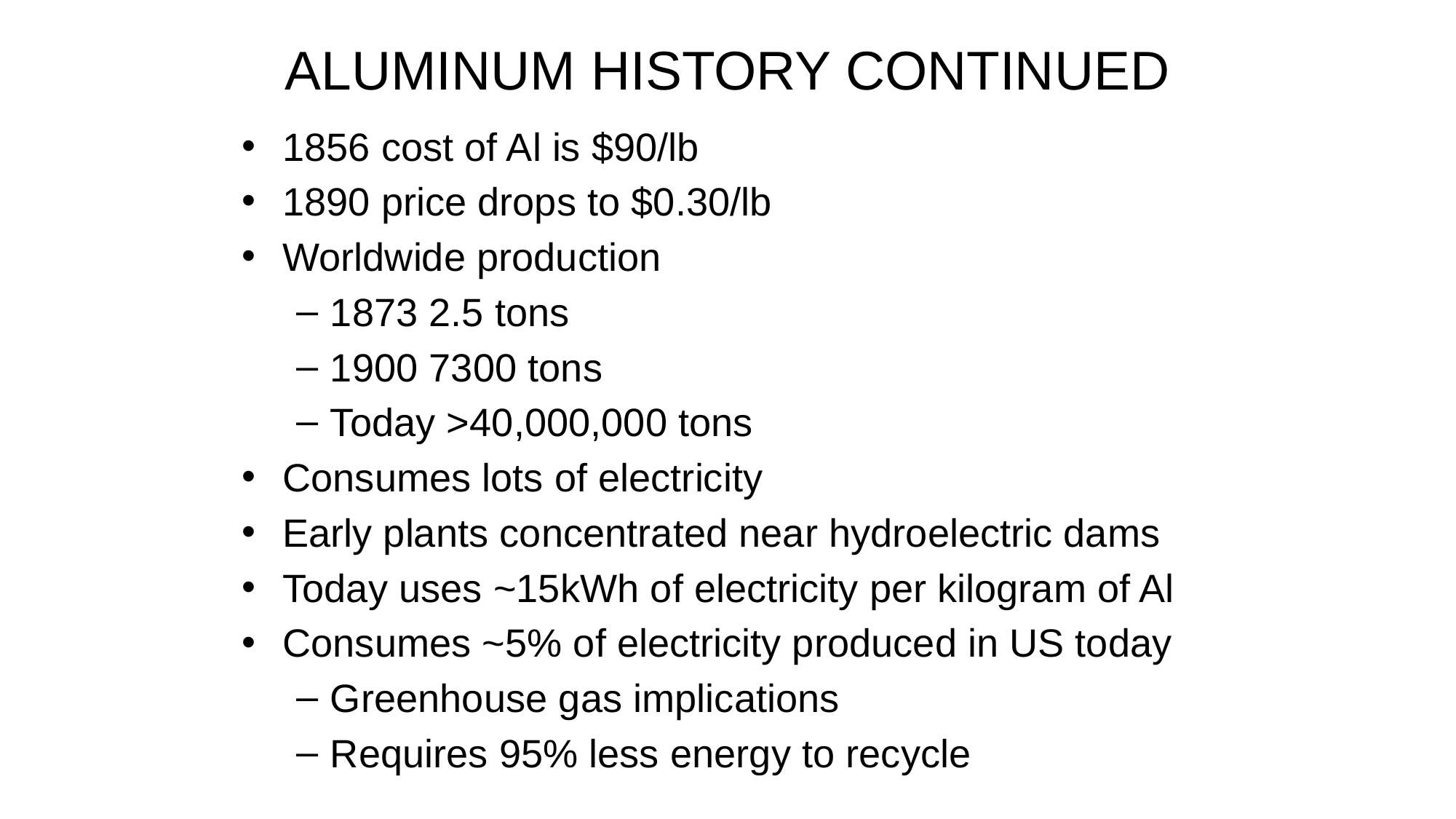

# Aluminum history continued
1856 cost of Al is $90/lb
1890 price drops to $0.30/lb
Worldwide production
1873 2.5 tons
1900 7300 tons
Today >40,000,000 tons
Consumes lots of electricity
Early plants concentrated near hydroelectric dams
Today uses ~15kWh of electricity per kilogram of Al
Consumes ~5% of electricity produced in US today
Greenhouse gas implications
Requires 95% less energy to recycle